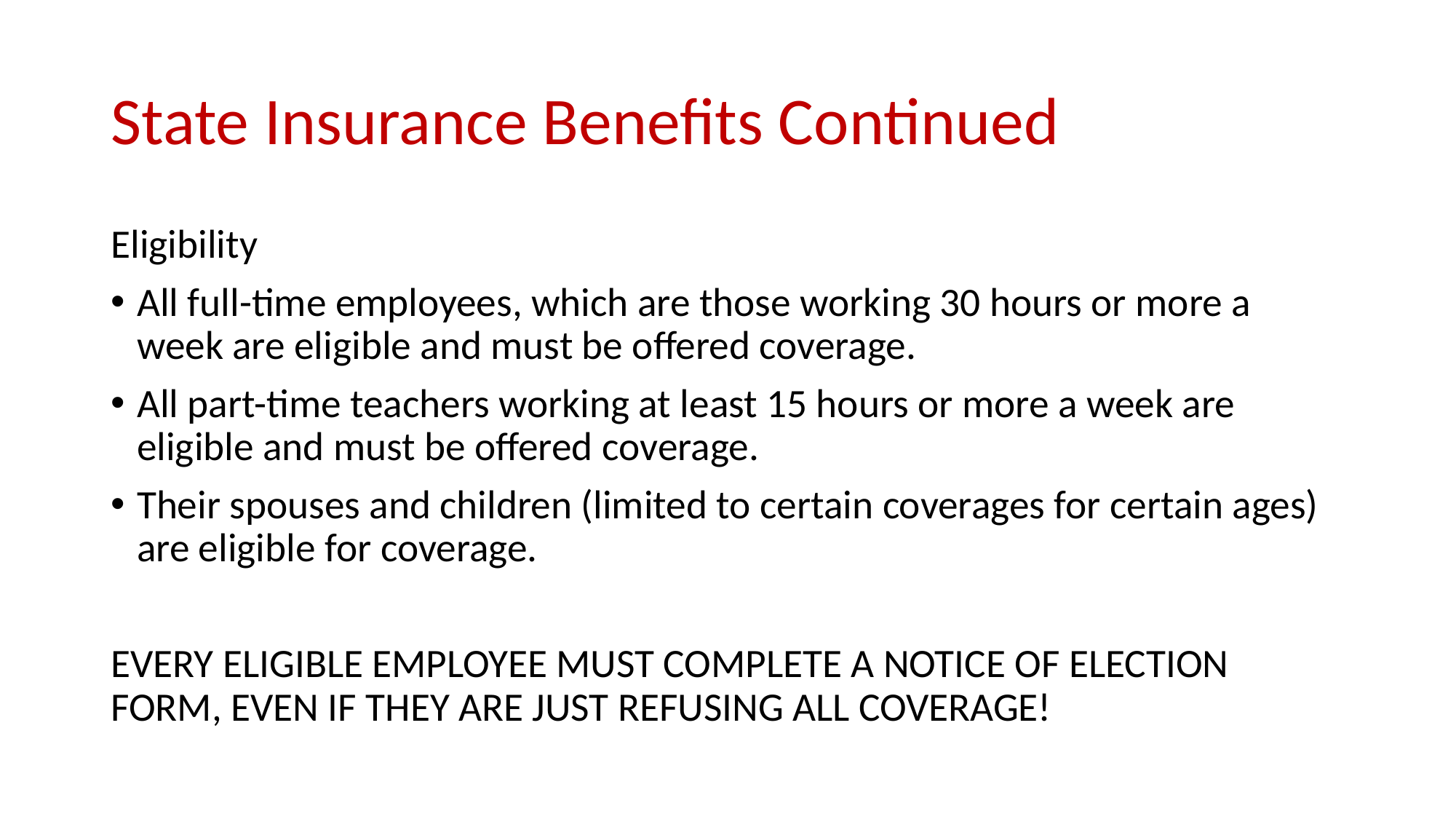

# State Insurance Benefits Continued
Eligibility
All full-time employees, which are those working 30 hours or more a week are eligible and must be offered coverage.
All part-time teachers working at least 15 hours or more a week are eligible and must be offered coverage.
Their spouses and children (limited to certain coverages for certain ages) are eligible for coverage.

EVERY ELIGIBLE EMPLOYEE MUST COMPLETE A NOTICE OF ELECTION FORM, EVEN IF THEY ARE JUST REFUSING ALL COVERAGE!